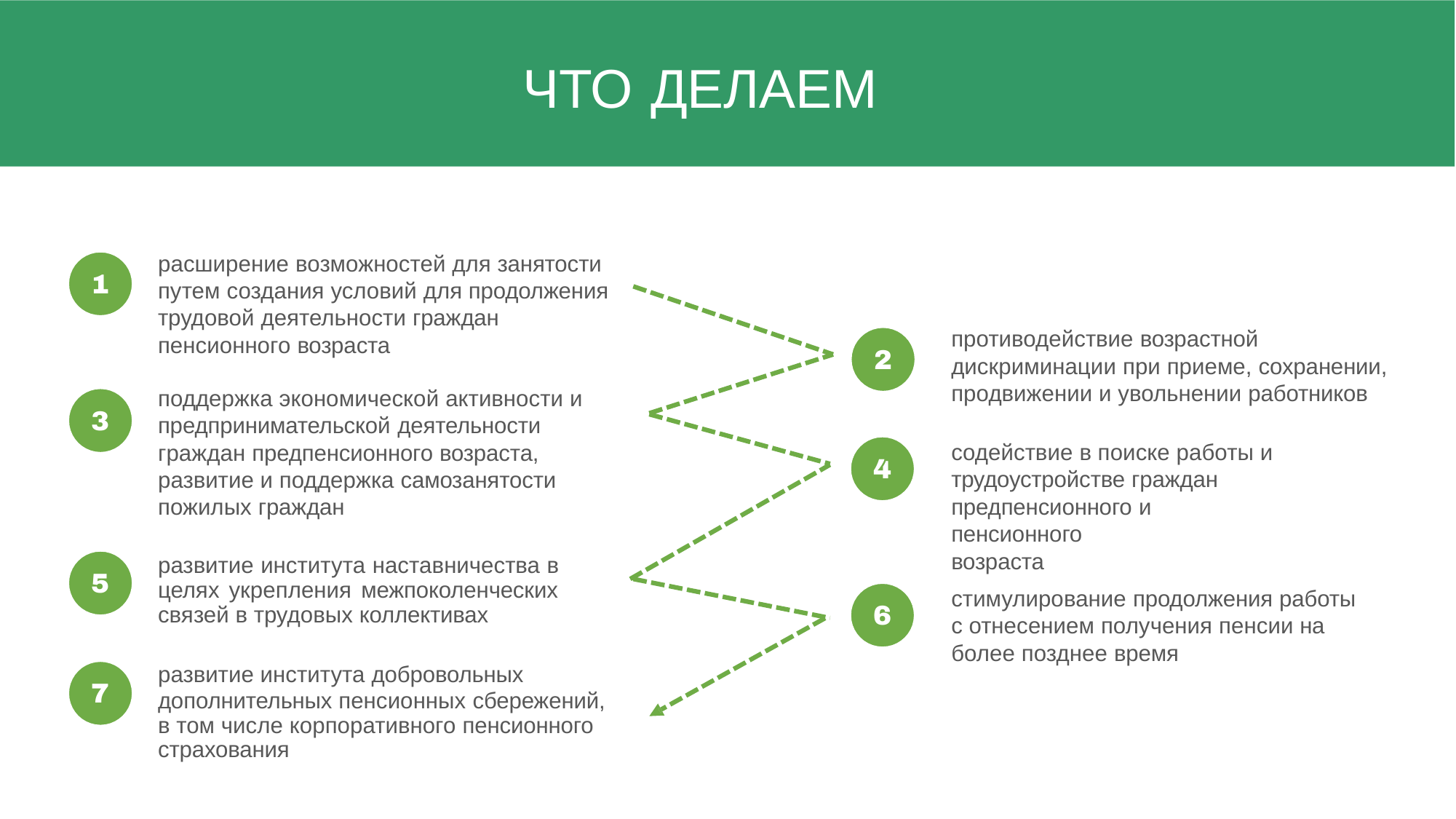

# ЧТО ДЕЛАЕМ

расширение возможностей для занятости путем создания условий для продолжения трудовой деятельности граждан
пенсионного возраста
1

противодействие возрастной
дискриминации при приеме, сохранении, продвижении и увольнении работников
2
поддержка экономической активности и предпринимательской деятельности
граждан предпенсионного возраста, развитие и поддержка самозанятости пожилых граждан

3

содействие в поиске работы и трудоустройстве граждан
предпенсионного и пенсионного
возраста
4

развитие института наставничества в целях укрепления межпоколенческих связей в трудовых коллективах
5

стимулирование продолжения работы с отнесением получения пенсии на
более позднее время
6

развитие института добровольных
дополнительных пенсионных сбережений, в том числе корпоративного пенсионного страхования
7